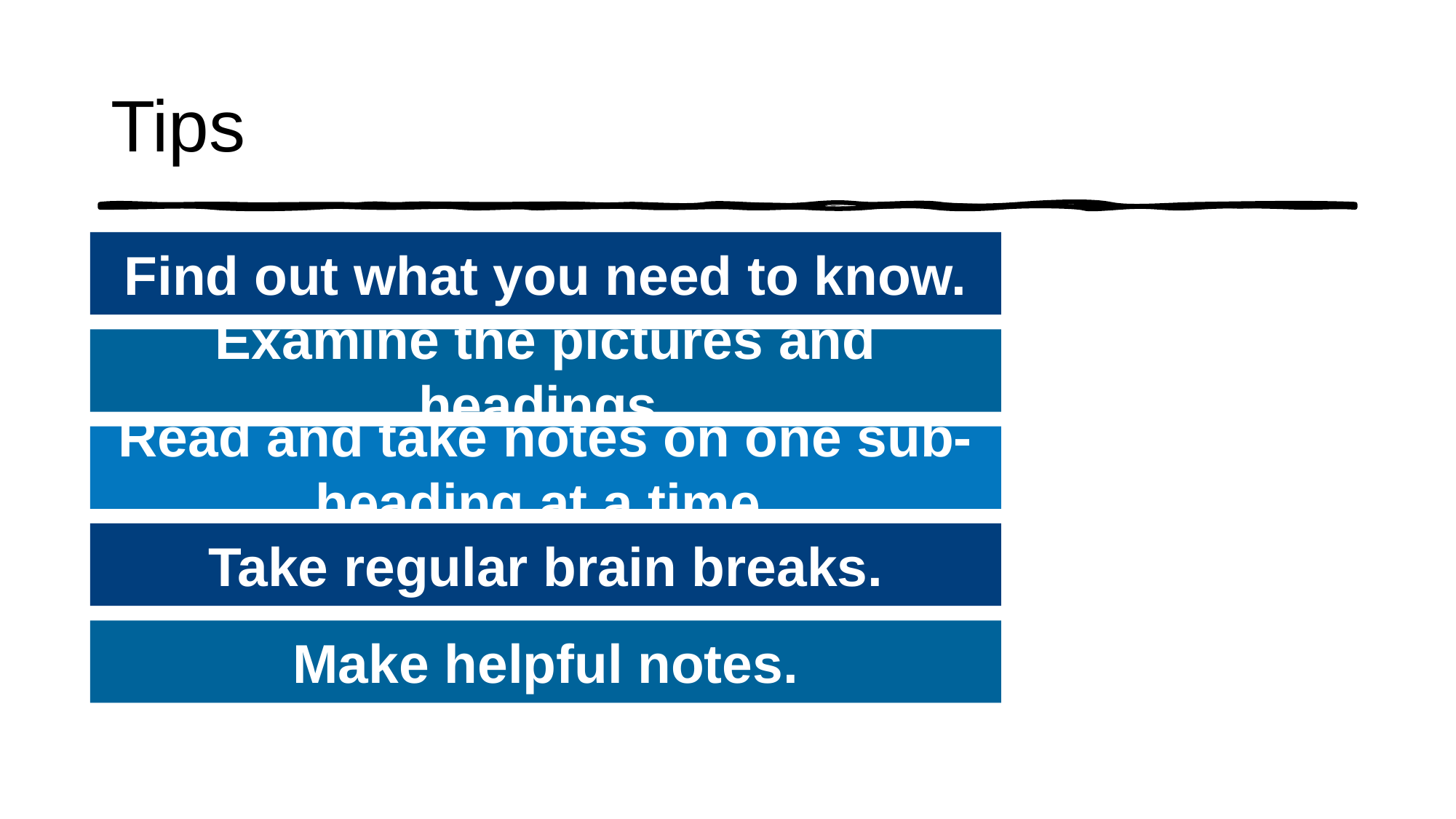

# Tips
Find out what you need to know.
Examine the pictures and headings.
Read and take notes on one sub-heading at a time.
Take regular brain breaks.
Make helpful notes.